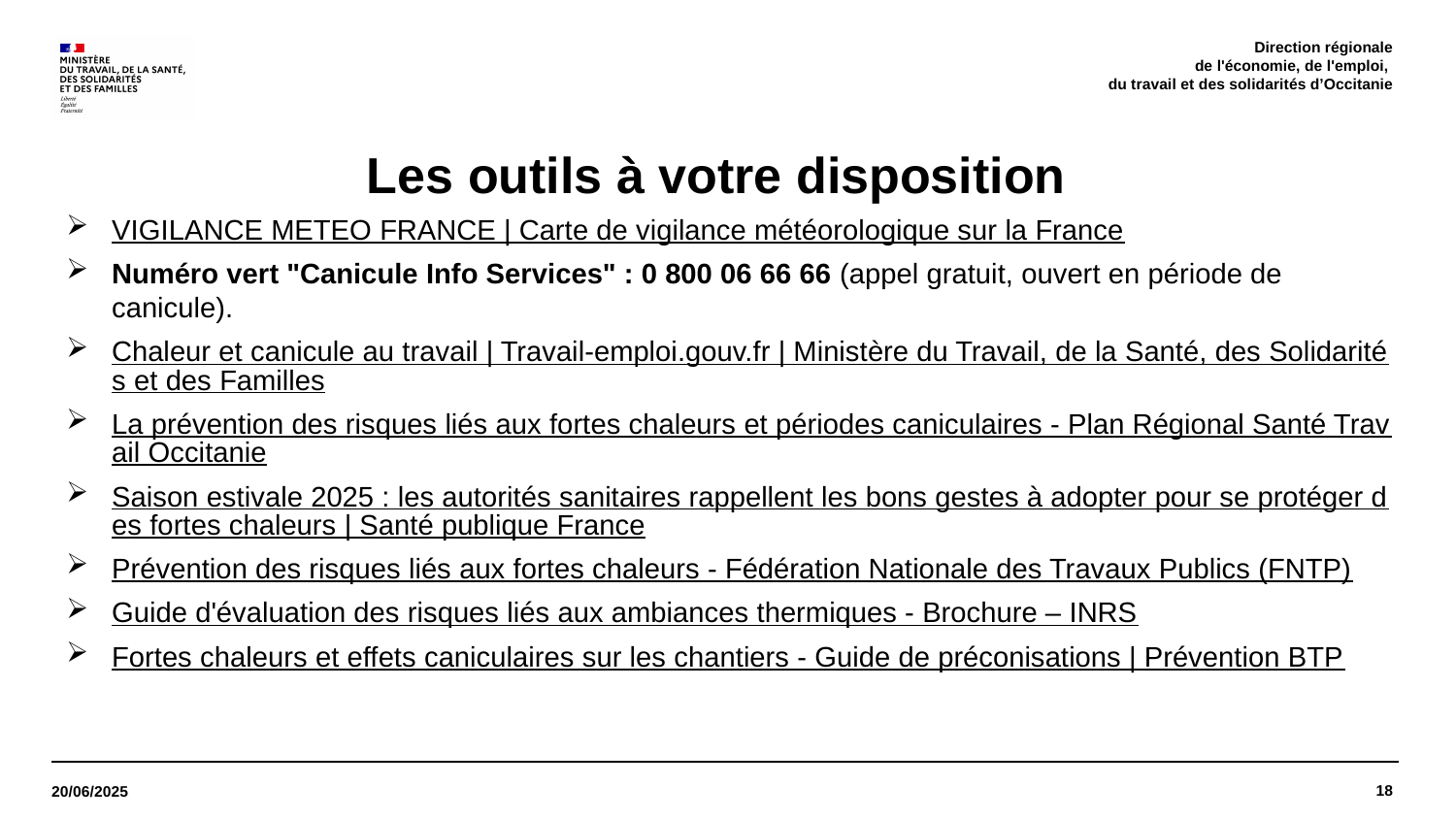

Direction régionale
 de l'économie, de l'emploi,
du travail et des solidarités d’Occitanie
# Les outils à votre disposition
VIGILANCE METEO FRANCE | Carte de vigilance météorologique sur la France
Numéro vert "Canicule Info Services" : 0 800 06 66 66 (appel gratuit, ouvert en période de canicule).
Chaleur et canicule au travail | Travail-emploi.gouv.fr | Ministère du Travail, de la Santé, des Solidarités et des Familles
La prévention des risques liés aux fortes chaleurs et périodes caniculaires - Plan Régional Santé Travail Occitanie
Saison estivale 2025 : les autorités sanitaires rappellent les bons gestes à adopter pour se protéger des fortes chaleurs | Santé publique France
Prévention des risques liés aux fortes chaleurs - Fédération Nationale des Travaux Publics (FNTP)
Guide d'évaluation des risques liés aux ambiances thermiques - Brochure – INRS
Fortes chaleurs et effets caniculaires sur les chantiers - Guide de préconisations | Prévention BTP

18
20/06/2025